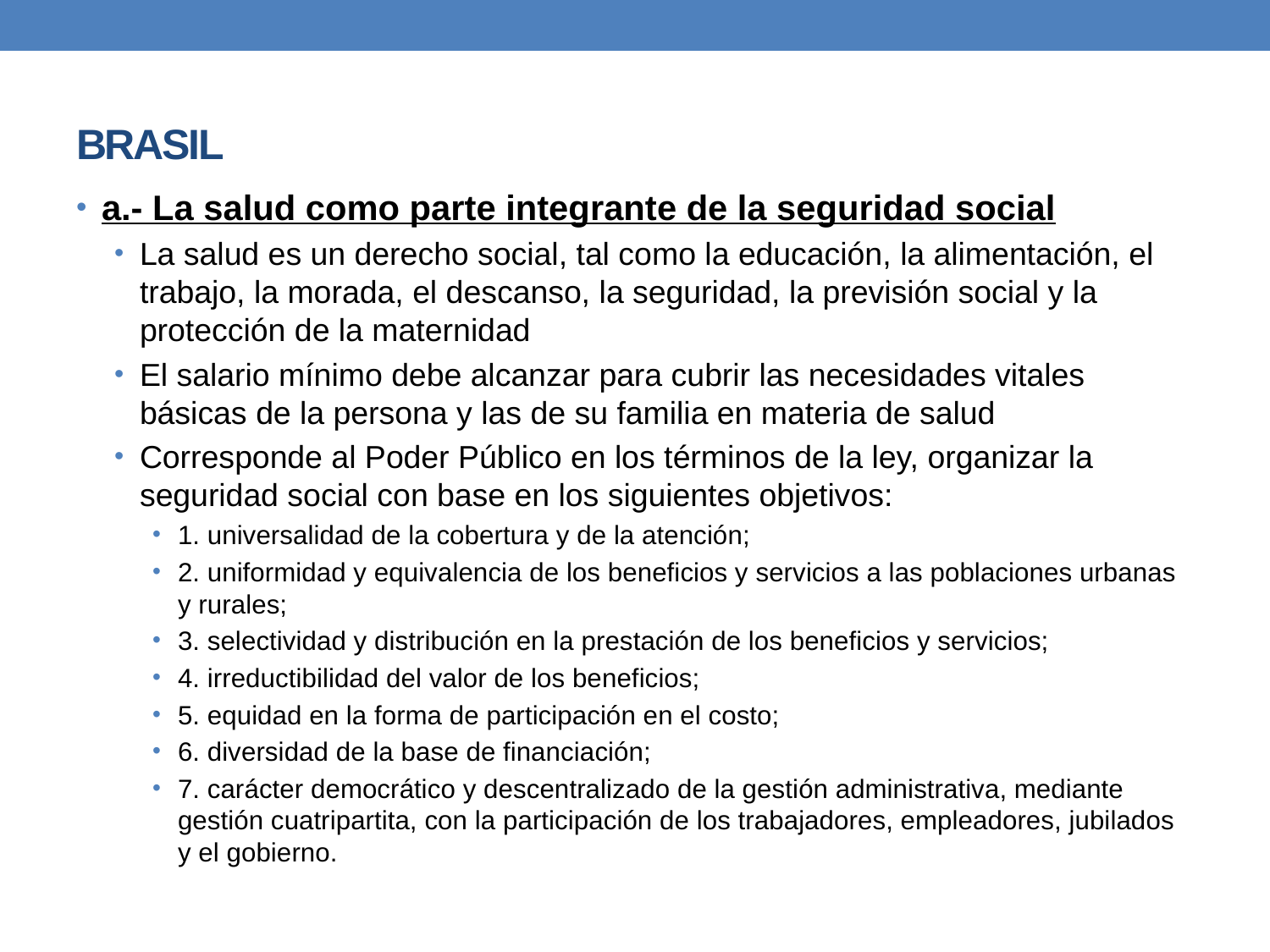

# BRASIL
a.- La salud como parte integrante de la seguridad social
La salud es un derecho social, tal como la educación, la alimentación, el trabajo, la morada, el descanso, la seguridad, la previsión social y la protección de la maternidad
El salario mínimo debe alcanzar para cubrir las necesidades vitales básicas de la persona y las de su familia en materia de salud
Corresponde al Poder Público en los términos de la ley, organizar la seguridad social con base en los siguientes objetivos:
1. universalidad de la cobertura y de la atención;
2. uniformidad y equivalencia de los beneficios y servicios a las poblaciones urbanas y rurales;
3. selectividad y distribución en la prestación de los beneficios y servicios;
4. irreductibilidad del valor de los beneficios;
5. equidad en la forma de participación en el costo;
6. diversidad de la base de financiación;
7. carácter democrático y descentralizado de la gestión administrativa, mediante gestión cuatripartita, con la participación de los trabajadores, empleadores, jubilados y el gobierno.